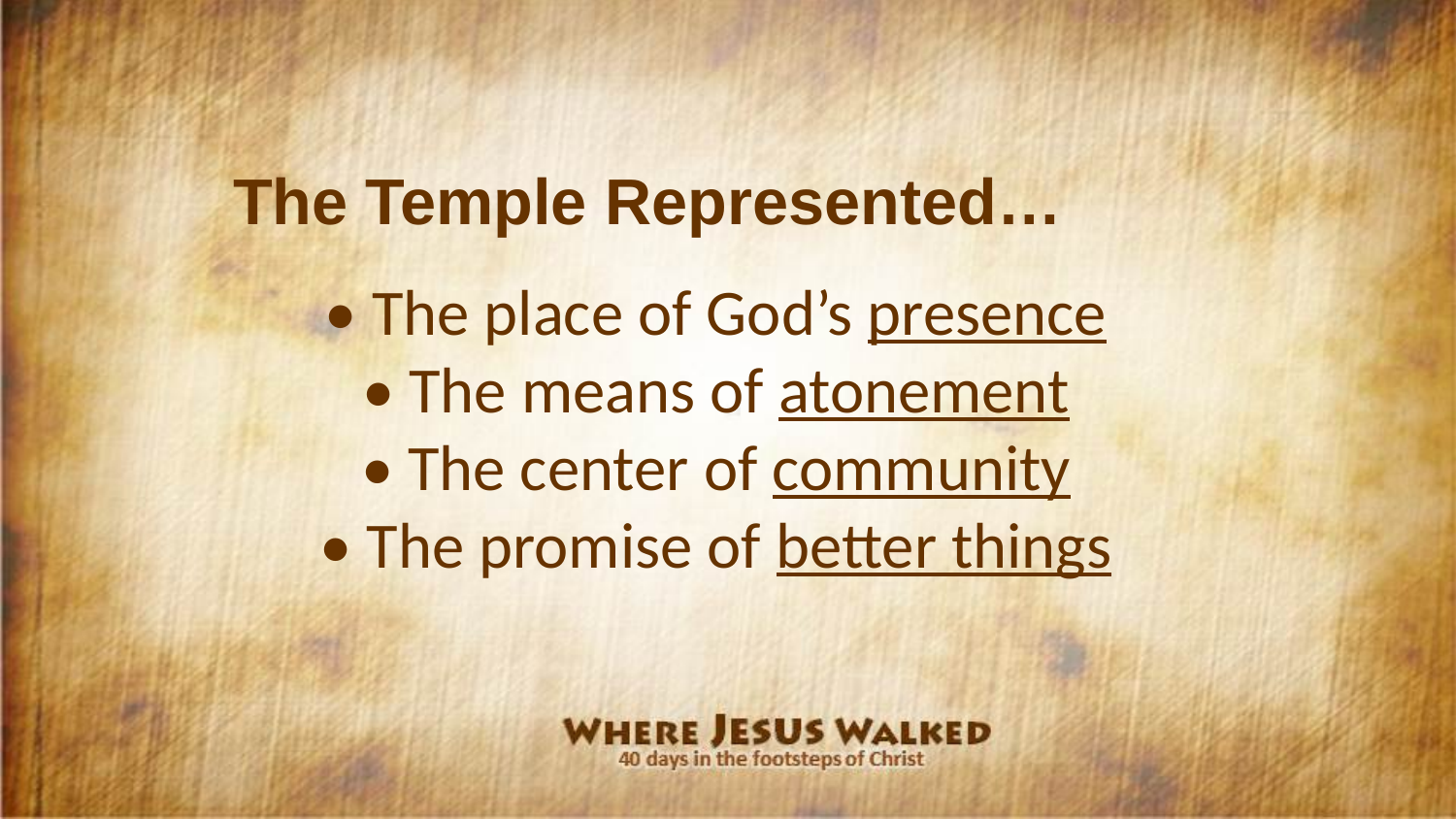

The Temple Represented…
• The place of God’s presence
• The means of atonement
• The center of community
• The promise of better things